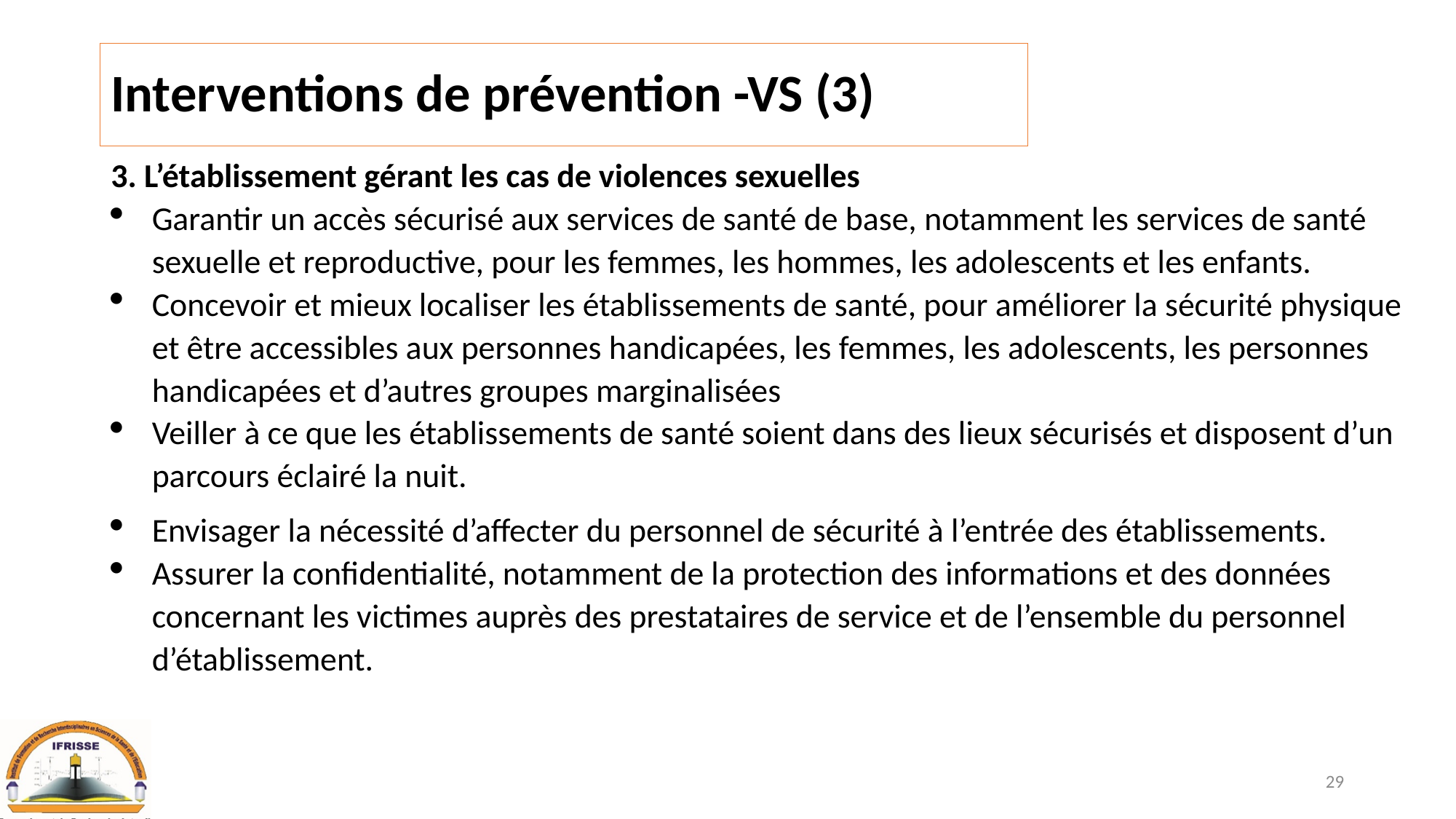

# Interventions de prévention -VS (3)
3. L’établissement gérant les cas de violences sexuelles
Garantir un accès sécurisé aux services de santé de base, notamment les services de santé sexuelle et reproductive, pour les femmes, les hommes, les adolescents et les enfants.
Concevoir et mieux localiser les établissements de santé, pour améliorer la sécurité physique et être accessibles aux personnes handicapées, les femmes, les adolescents, les personnes handicapées et d’autres groupes marginalisées
Veiller à ce que les établissements de santé soient dans des lieux sécurisés et disposent d’un parcours éclairé la nuit.
Envisager la nécessité d’affecter du personnel de sécurité à l’entrée des établissements.
Assurer la confidentialité, notamment de la protection des informations et des données concernant les victimes auprès des prestataires de service et de l’ensemble du personnel d’établissement.

29